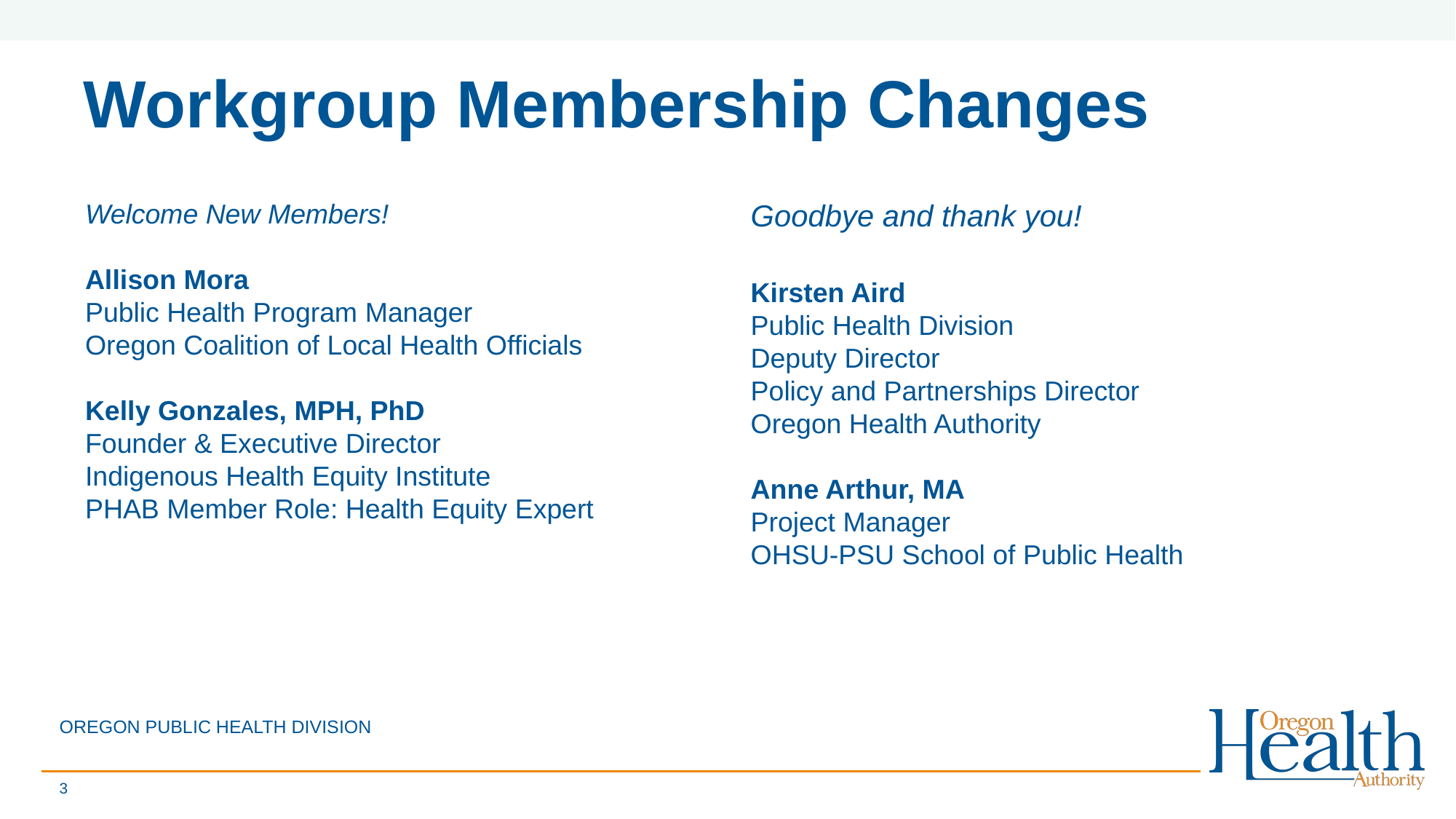

# Workgroup Membership Changes
Welcome New Members!

Allison Mora
Public Health Program Manager
Oregon Coalition of Local Health Officials

Kelly Gonzales, MPH, PhD
Founder & Executive Director
Indigenous Health Equity Institute
PHAB Member Role: Health Equity Expert

Goodbye and thank you!

Kirsten Aird
Public Health Division
Deputy Director
Policy and Partnerships Director
Oregon Health Authority

Anne Arthur, MA
Project Manager
OHSU-PSU School of Public Health
OREGON PUBLIC HEALTH DIVISION
3